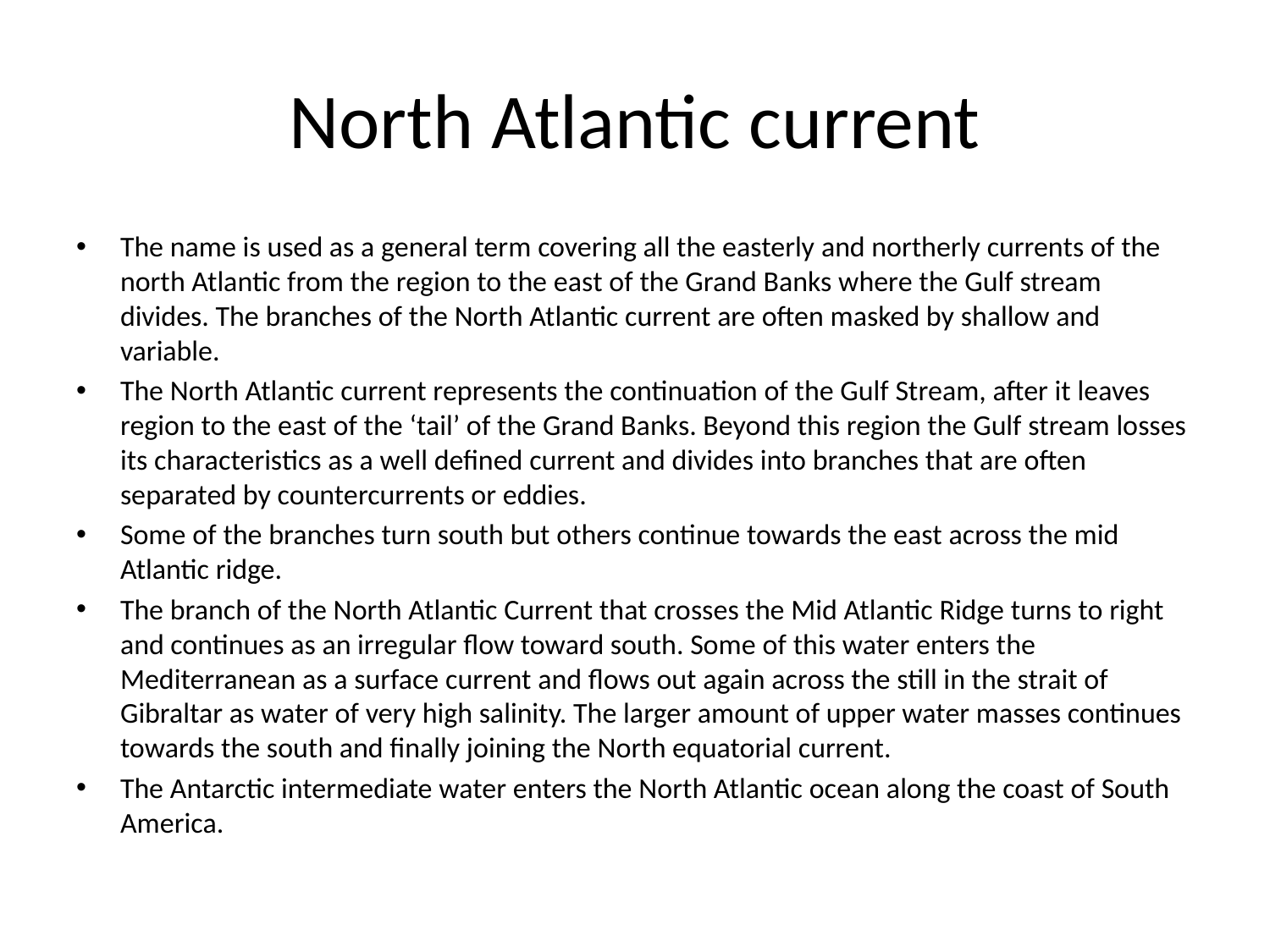

# North Atlantic current
The name is used as a general term covering all the easterly and northerly currents of the north Atlantic from the region to the east of the Grand Banks where the Gulf stream divides. The branches of the North Atlantic current are often masked by shallow and variable.
The North Atlantic current represents the continuation of the Gulf Stream, after it leaves region to the east of the ‘tail’ of the Grand Banks. Beyond this region the Gulf stream losses its characteristics as a well defined current and divides into branches that are often separated by countercurrents or eddies.
Some of the branches turn south but others continue towards the east across the mid Atlantic ridge.
The branch of the North Atlantic Current that crosses the Mid Atlantic Ridge turns to right and continues as an irregular flow toward south. Some of this water enters the Mediterranean as a surface current and flows out again across the still in the strait of Gibraltar as water of very high salinity. The larger amount of upper water masses continues towards the south and finally joining the North equatorial current.
The Antarctic intermediate water enters the North Atlantic ocean along the coast of South America.